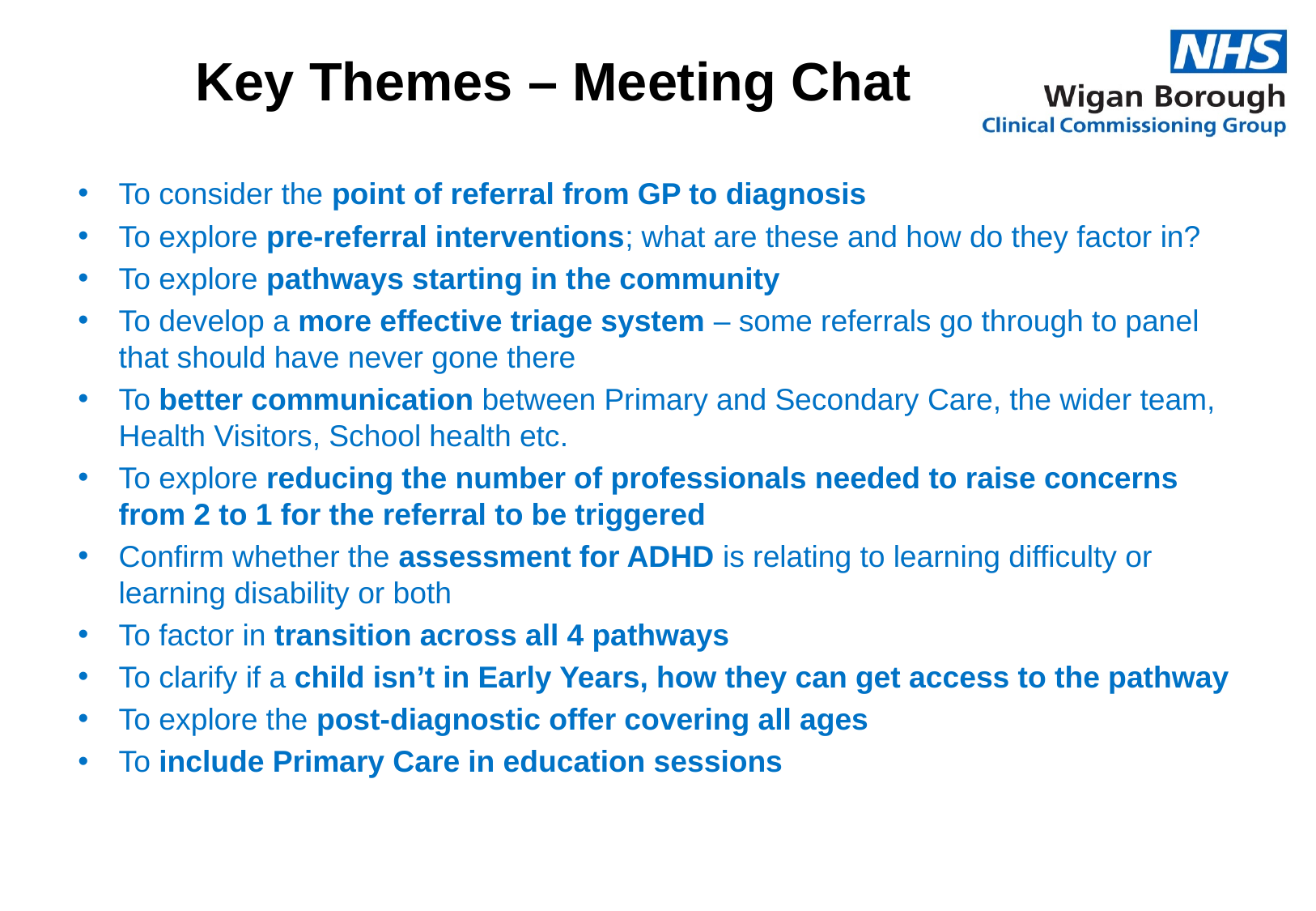

# Key Themes – Meeting Chat
To consider the point of referral from GP to diagnosis
To explore pre-referral interventions; what are these and how do they factor in?
To explore pathways starting in the community
To develop a more effective triage system – some referrals go through to panel that should have never gone there
To better communication between Primary and Secondary Care, the wider team, Health Visitors, School health etc.
To explore reducing the number of professionals needed to raise concerns from 2 to 1 for the referral to be triggered
Confirm whether the assessment for ADHD is relating to learning difficulty or learning disability or both
To factor in transition across all 4 pathways
To clarify if a child isn’t in Early Years, how they can get access to the pathway
To explore the post-diagnostic offer covering all ages
To include Primary Care in education sessions